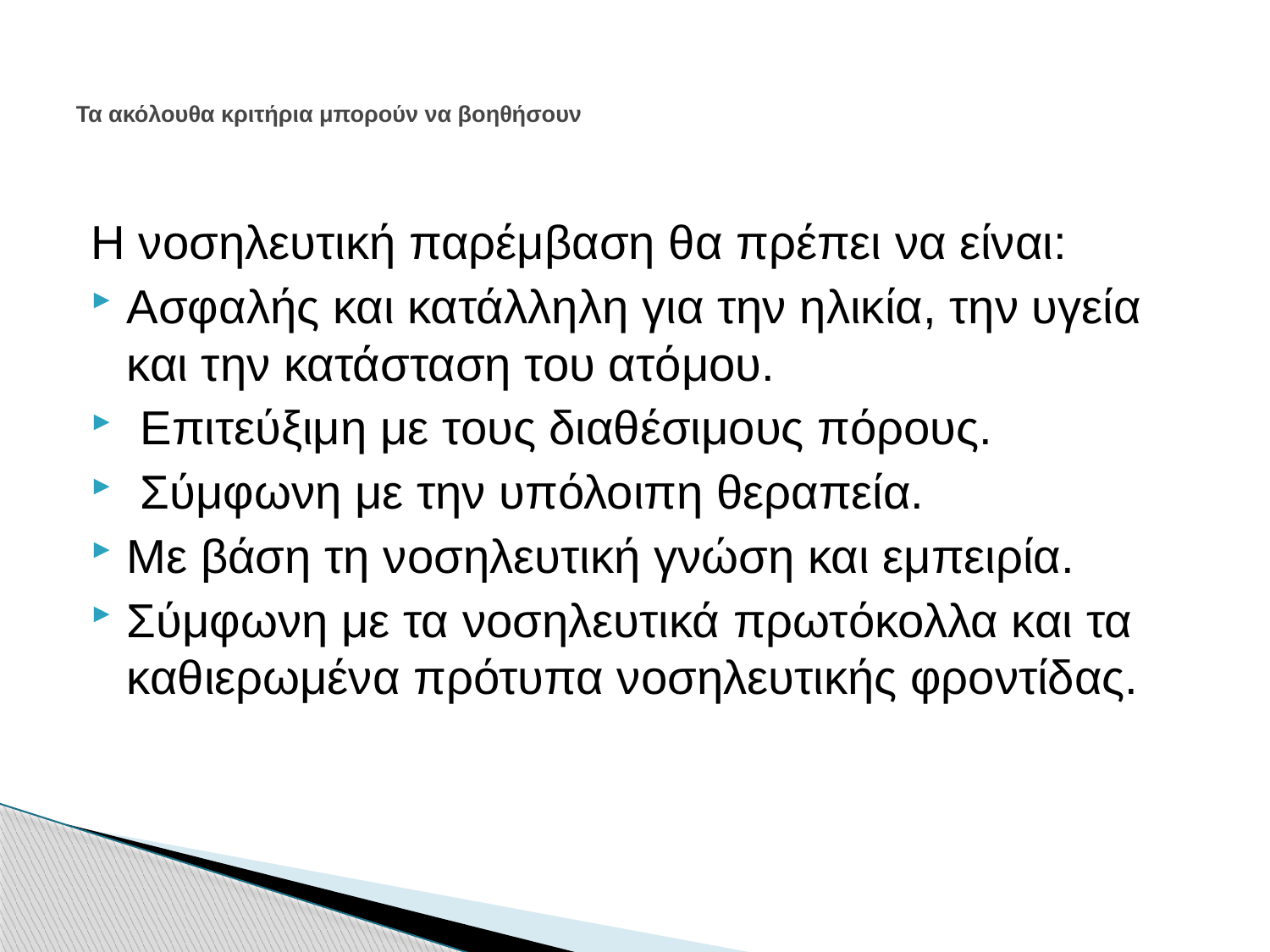

# Τα ακόλουθα κριτήρια μπορούν να βοηθήσουν
Η νοσηλευτική παρέμβαση θα πρέπει να είναι:
Ασφαλής και κατάλληλη για την ηλικία, την υγεία και την κατάσταση του ατόμου.
 Επιτεύξιμη με τους διαθέσιμους πόρους.
 Σύμφωνη με την υπόλοιπη θεραπεία.
Με βάση τη νοσηλευτική γνώση και εμπειρία.
Σύμφωνη με τα νοσηλευτικά πρωτόκολλα και τα καθιερωμένα πρότυπα νοσηλευτικής φροντίδας.